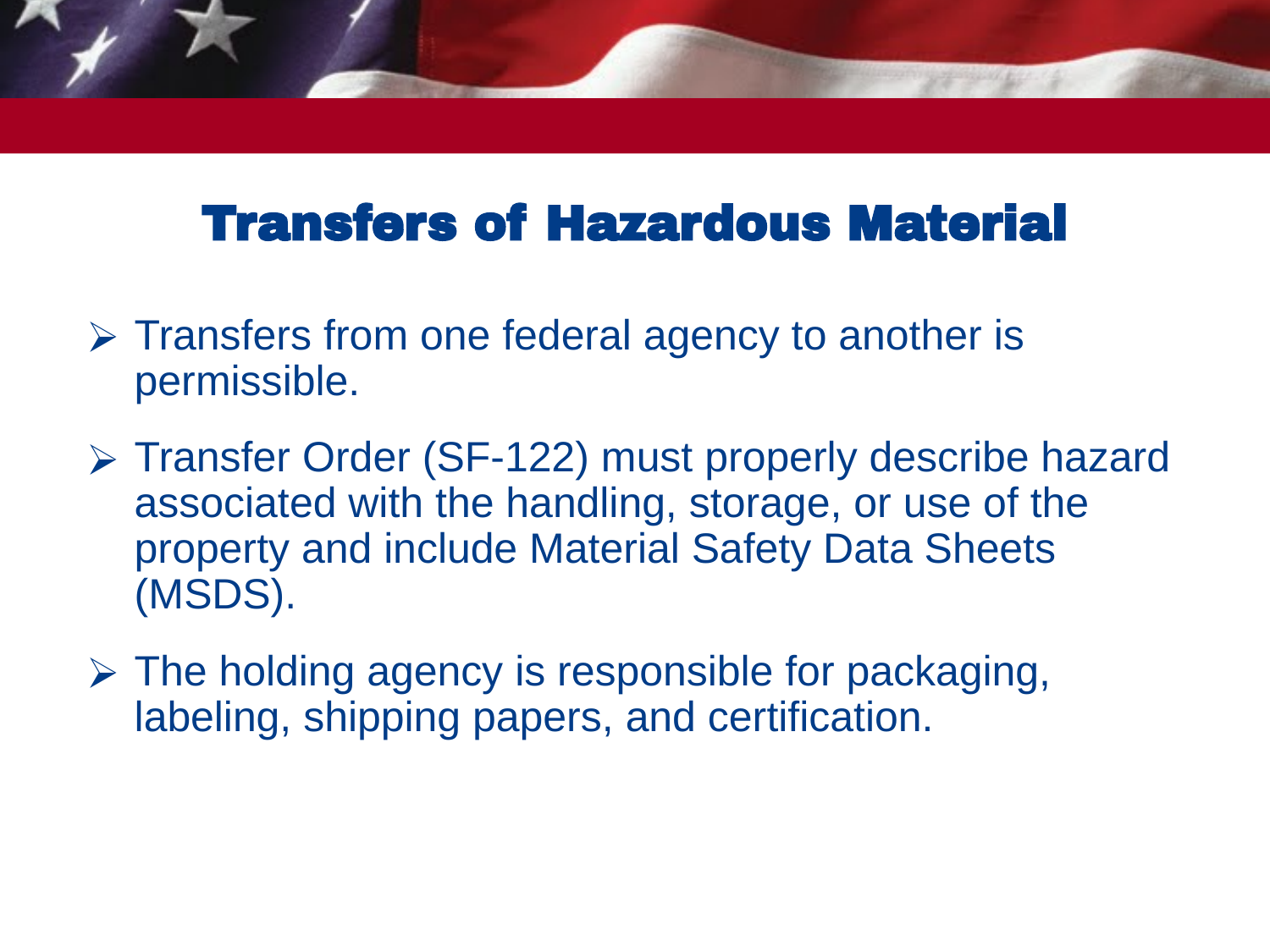

# Transfers of Hazardous Material
Transfers from one federal agency to another is permissible.

Transfer Order (SF-122) must properly describe hazard associated with the handling, storage, or use of the property and include Material Safety Data Sheets (MSDS).

The holding agency is responsible for packaging, labeling, shipping papers, and certification.